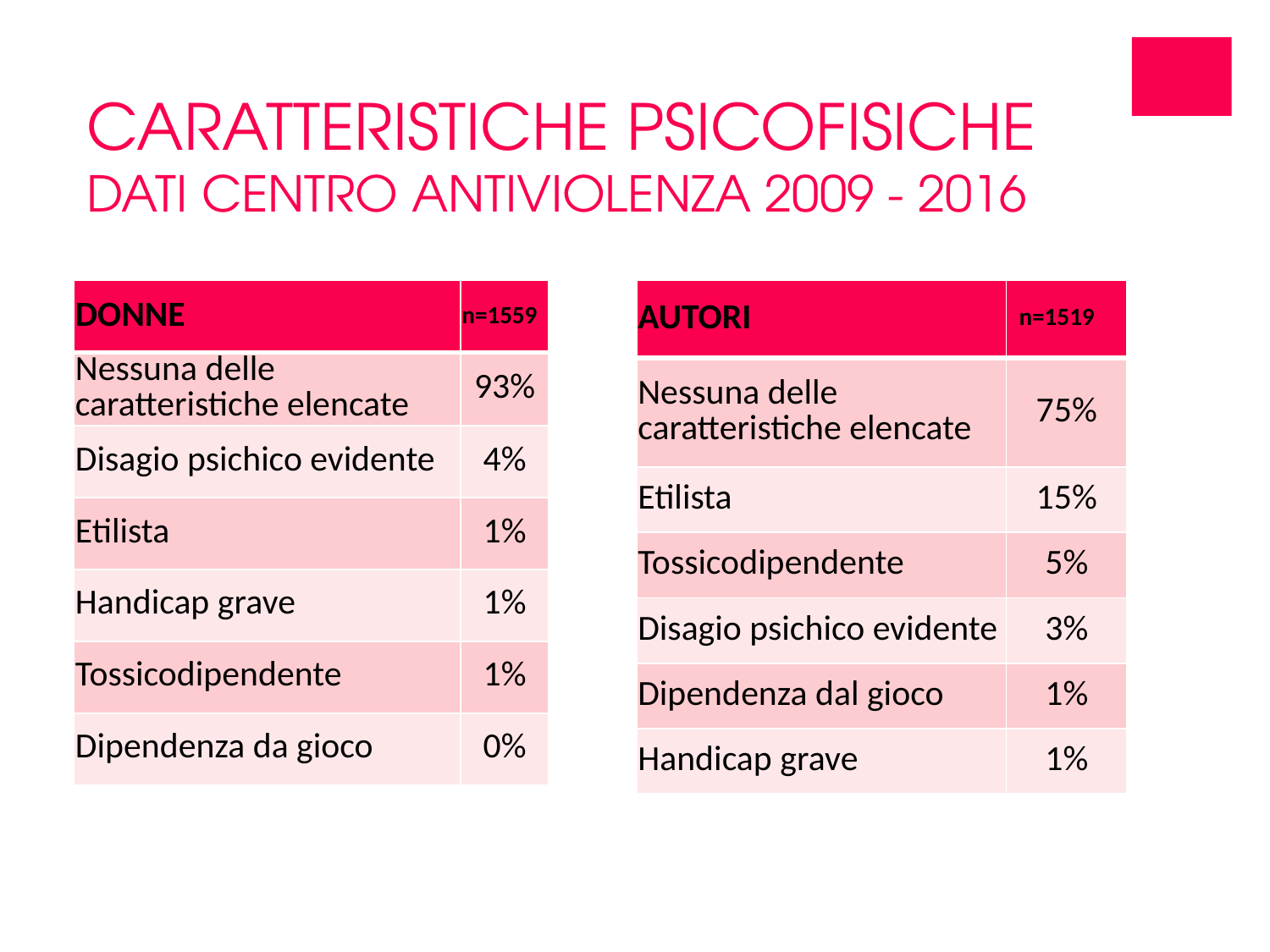

CARATTERISTICHE PSICOFISICHE DATI CENTRO ANTIVIOLENZA 2009 - 2016
| DONNE | n=1559 |
| --- | --- |
| Nessuna delle caratteristiche elencate | 93% |
| Disagio psichico evidente | 4% |
| Etilista | 1% |
| Handicap grave | 1% |
| Tossicodipendente | 1% |
| Dipendenza da gioco | 0% |
| AUTORI | n=1519 |
| --- | --- |
| Nessuna delle caratteristiche elencate | 75% |
| Etilista | 15% |
| Tossicodipendente | 5% |
| Disagio psichico evidente | 3% |
| Dipendenza dal gioco | 1% |
| Handicap grave | 1% |